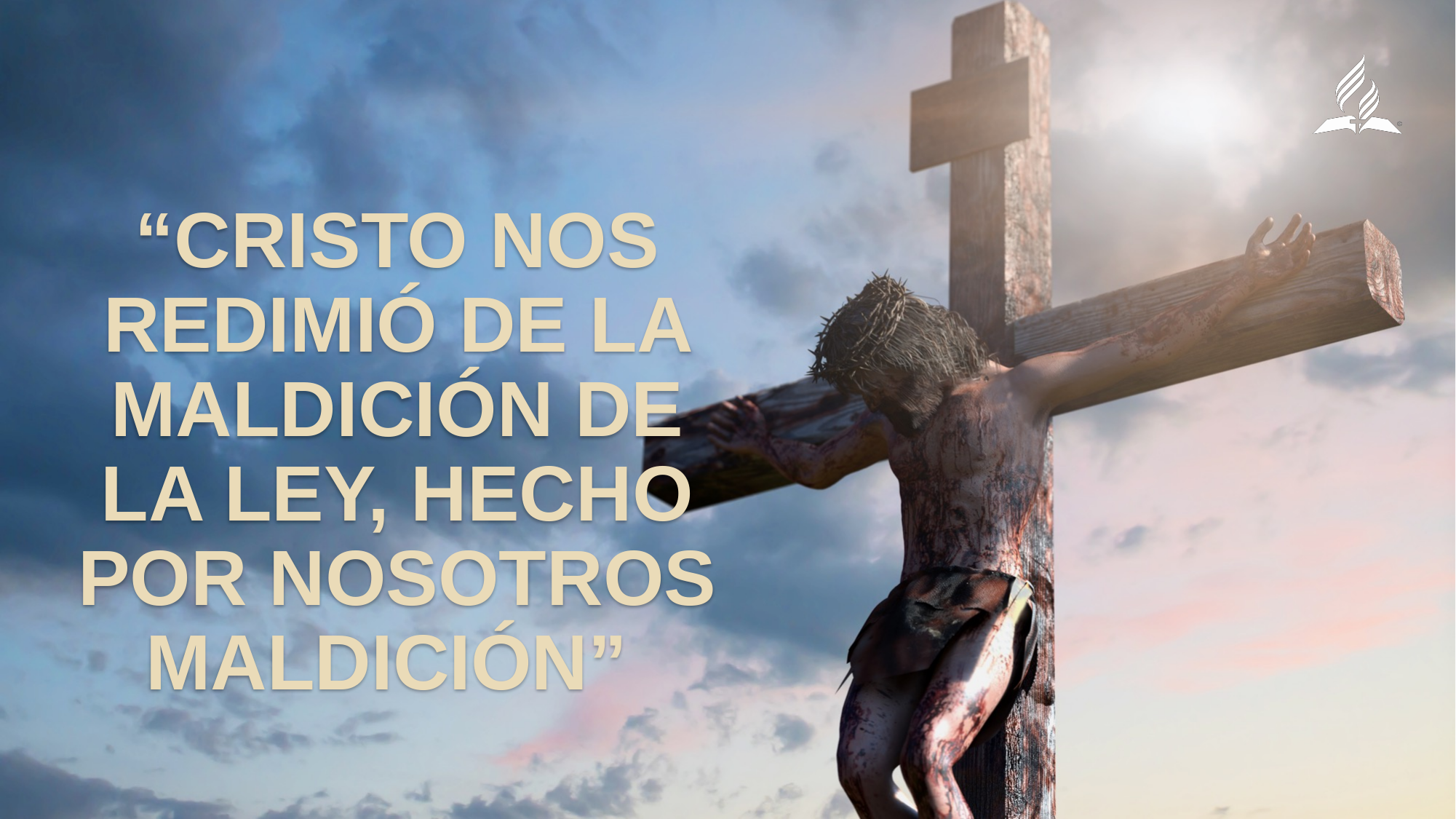

“Cristo nos redimió de la maldición de la ley, hecho por nosotros maldición”